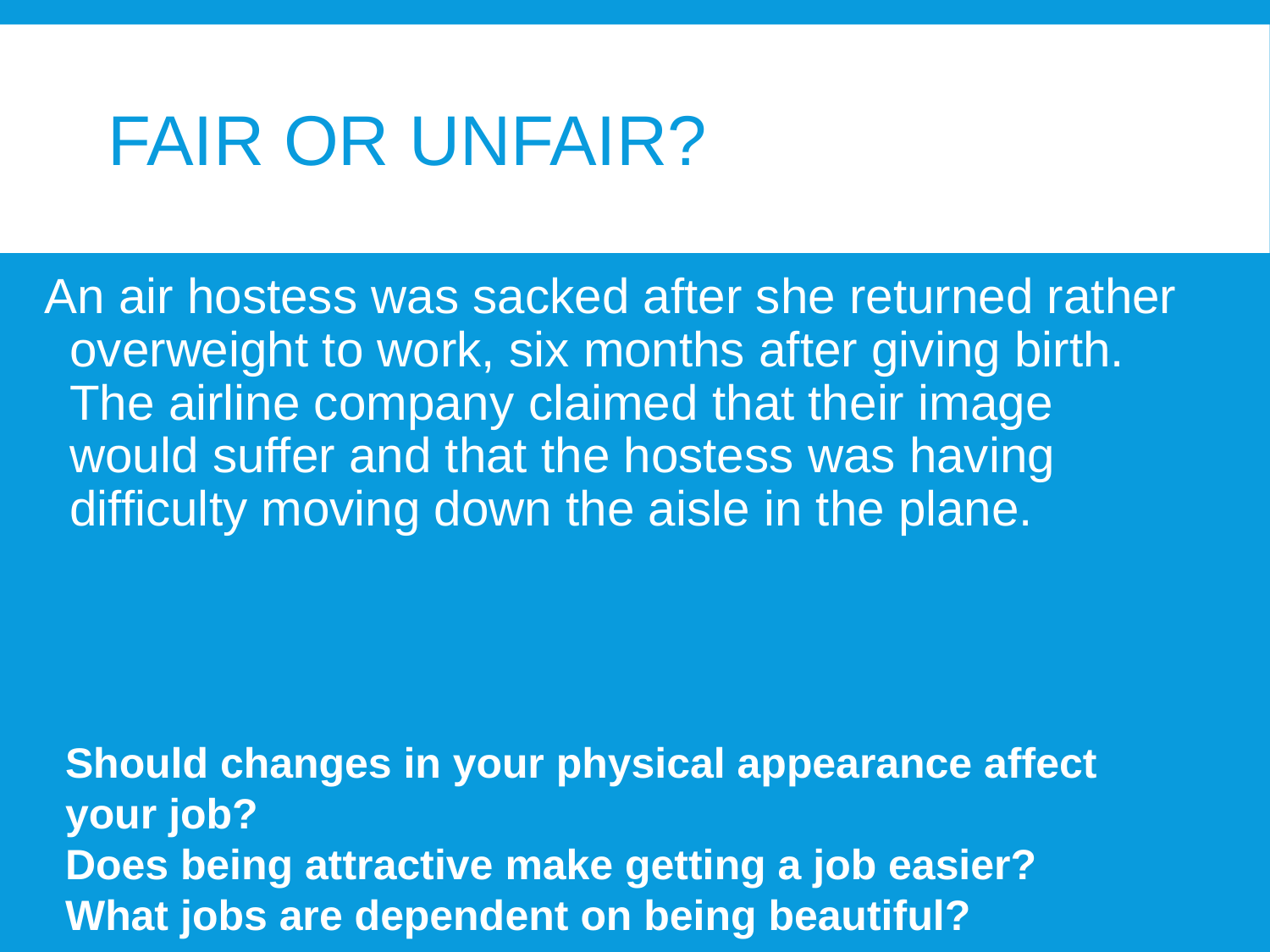

# Fair or unfair?
An air hostess was sacked after she returned rather overweight to work, six months after giving birth. The airline company claimed that their image would suffer and that the hostess was having difficulty moving down the aisle in the plane.
Should changes in your physical appearance affect your job?
Does being attractive make getting a job easier?
What jobs are dependent on being beautiful?